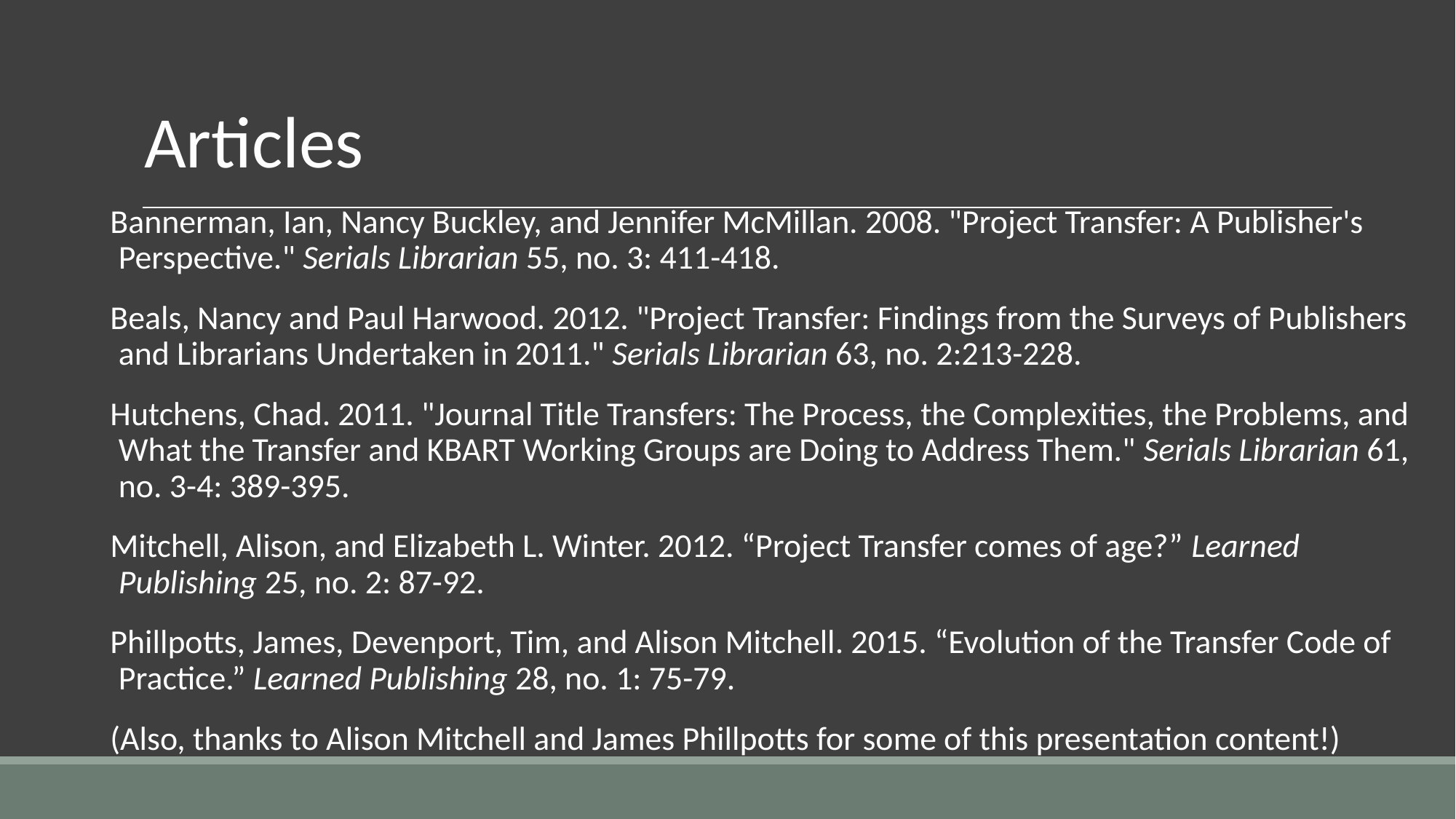

# Articles
Bannerman, Ian, Nancy Buckley, and Jennifer McMillan. 2008. "Project Transfer: A Publisher's Perspective." Serials Librarian 55, no. 3: 411-418.
Beals, Nancy and Paul Harwood. 2012. "Project Transfer: Findings from the Surveys of Publishers and Librarians Undertaken in 2011." Serials Librarian 63, no. 2:213-228.
Hutchens, Chad. 2011. "Journal Title Transfers: The Process, the Complexities, the Problems, and What the Transfer and KBART Working Groups are Doing to Address Them." Serials Librarian 61, no. 3-4: 389-395.
Mitchell, Alison, and Elizabeth L. Winter. 2012. “Project Transfer comes of age?” Learned Publishing 25, no. 2: 87-92.
Phillpotts, James, Devenport, Tim, and Alison Mitchell. 2015. “Evolution of the Transfer Code of Practice.” Learned Publishing 28, no. 1: 75-79.
(Also, thanks to Alison Mitchell and James Phillpotts for some of this presentation content!)